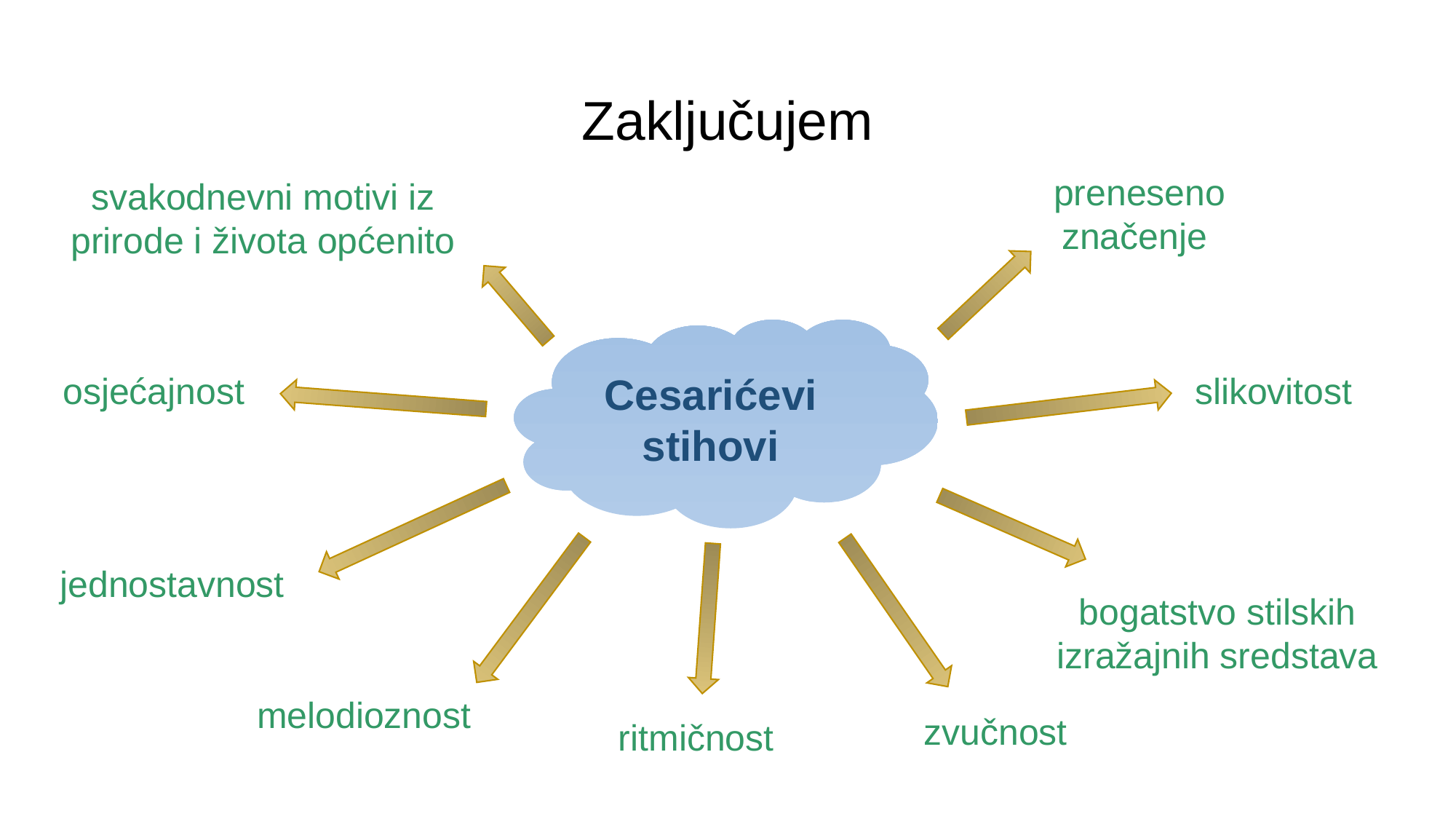

# Zaključujem
preneseno značenje
svakodnevni motivi iz prirode i života općenito

Cesarićevi stihovi
osjećajnost
slikovitost

jednostavnost
bogatstvo stilskih izražajnih sredstava

melodioznost
zvučnost
ritmičnost